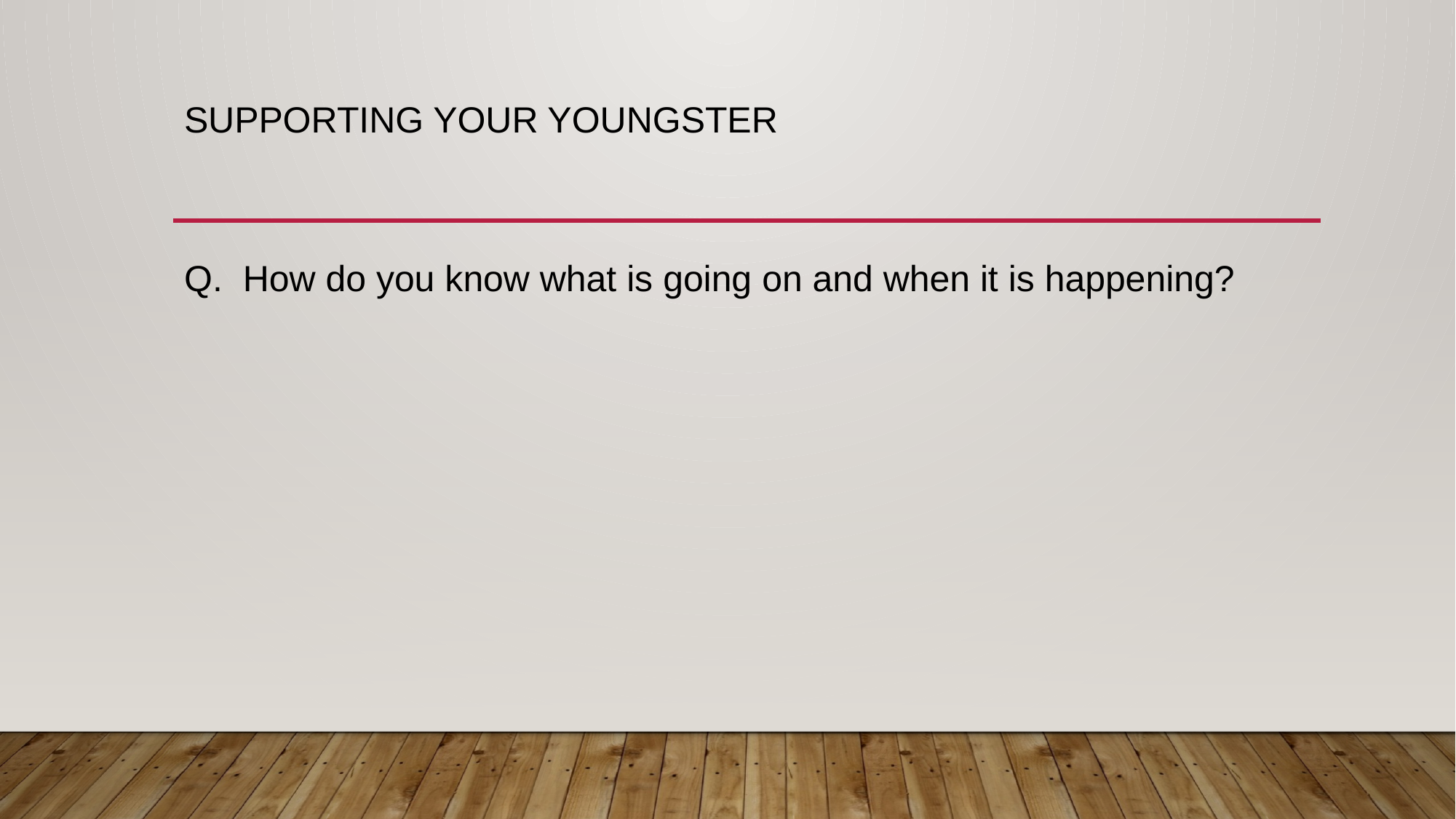

# Supporting your youngster
Q.  How do you know what is going on and when it is happening?